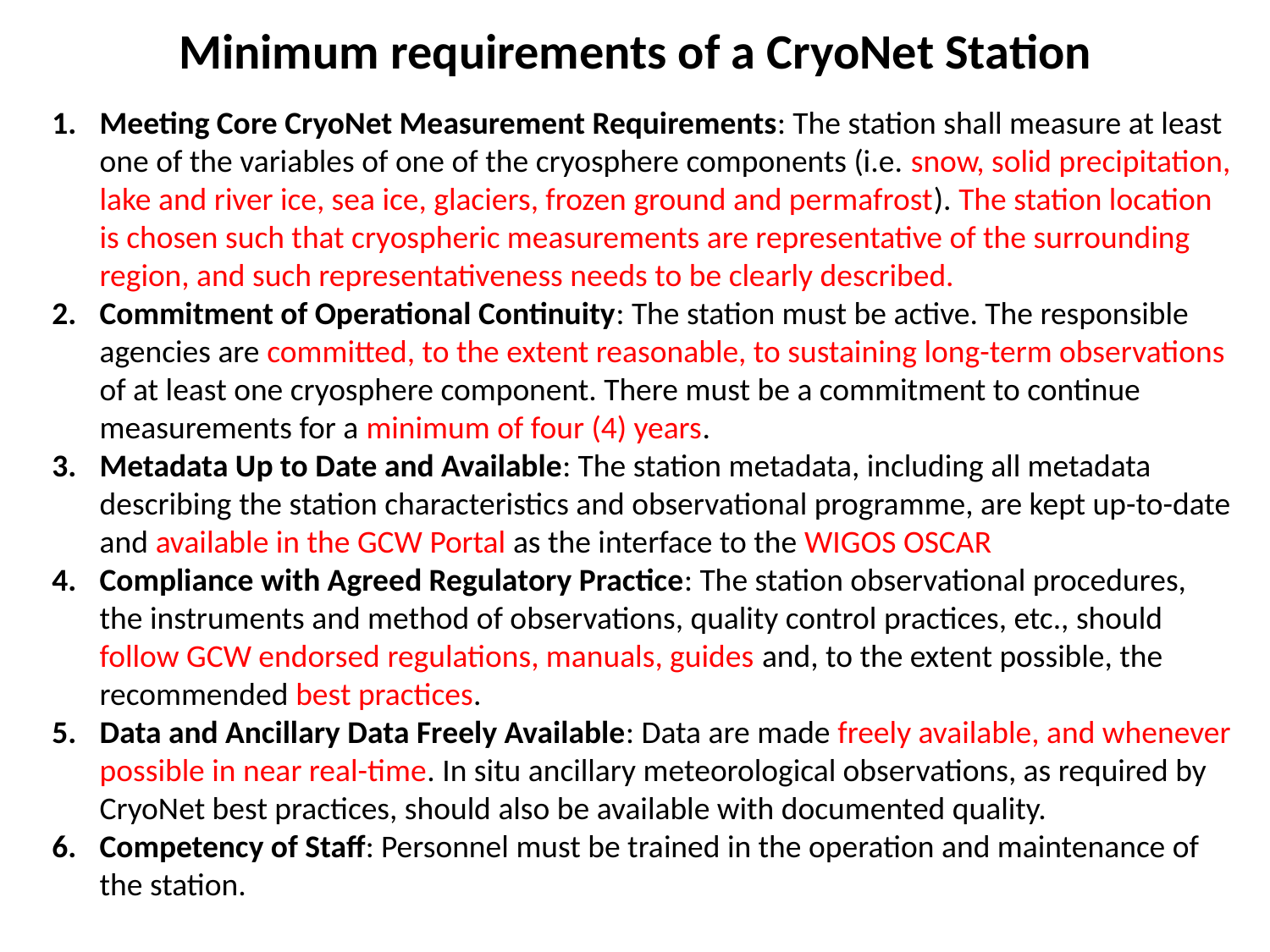

Minimum requirements of a CryoNet Station
Meeting Core CryoNet Measurement Requirements: The station shall measure at least one of the variables of one of the cryosphere components (i.e. snow, solid precipitation, lake and river ice, sea ice, glaciers, frozen ground and permafrost). The station location is chosen such that cryospheric measurements are representative of the surrounding region, and such representativeness needs to be clearly described.
Commitment of Operational Continuity: The station must be active. The responsible agencies are committed, to the extent reasonable, to sustaining long-term observations of at least one cryosphere component. There must be a commitment to continue measurements for a minimum of four (4) years.
Metadata Up to Date and Available: The station metadata, including all metadata describing the station characteristics and observational programme, are kept up-to-date and available in the GCW Portal as the interface to the WIGOS OSCAR
Compliance with Agreed Regulatory Practice: The station observational procedures, the instruments and method of observations, quality control practices, etc., should follow GCW endorsed regulations, manuals, guides and, to the extent possible, the recommended best practices.
Data and Ancillary Data Freely Available: Data are made freely available, and whenever possible in near real-time. In situ ancillary meteorological observations, as required by CryoNet best practices, should also be available with documented quality.
Competency of Staff: Personnel must be trained in the operation and maintenance of the station.